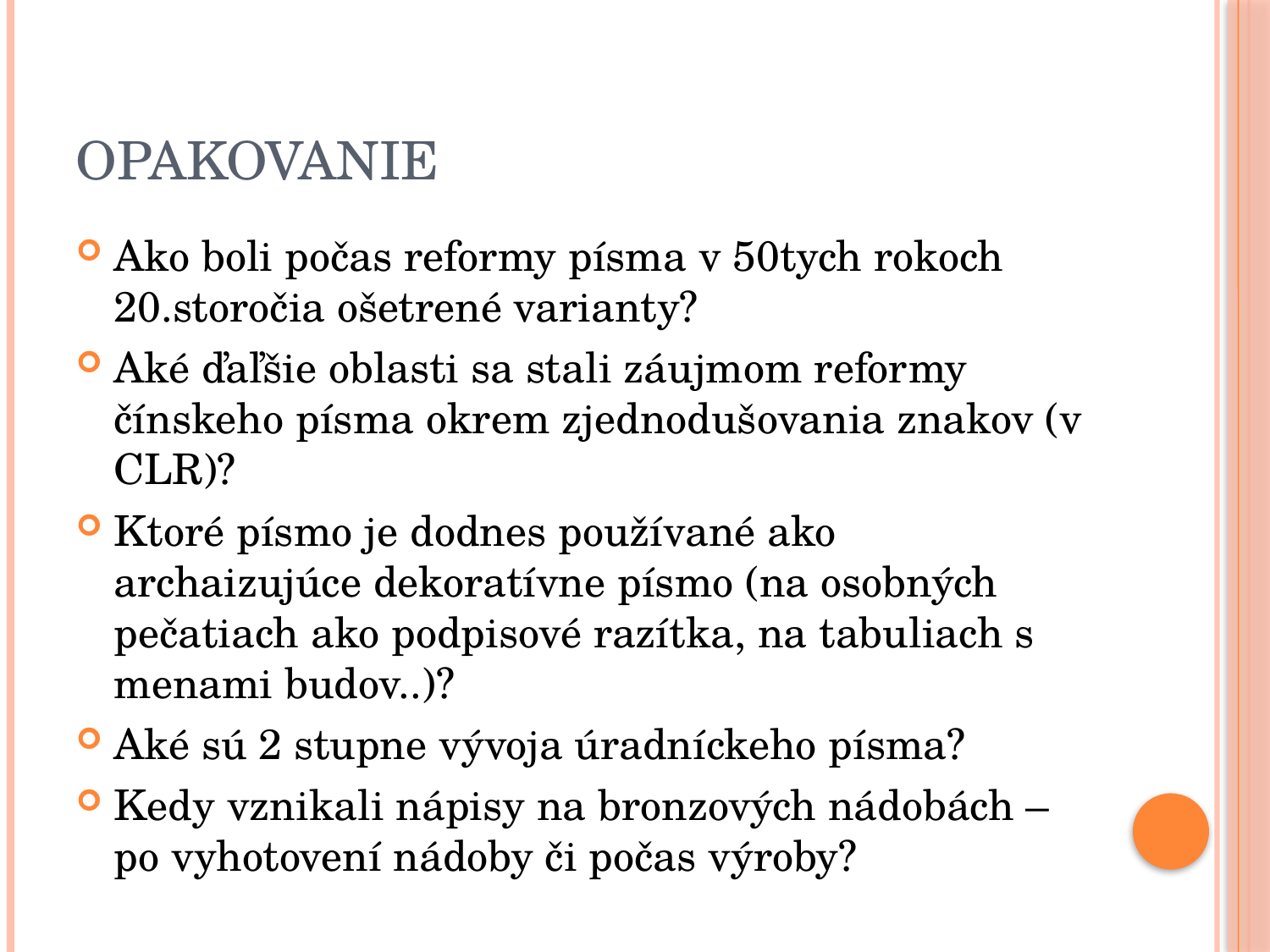

# opakovanie
Ako boli počas reformy písma v 50tych rokoch 20.storočia ošetrené varianty?
Aké ďaľšie oblasti sa stali záujmom reformy čínskeho písma okrem zjednodušovania znakov (v CLR)?
Ktoré písmo je dodnes používané ako archaizujúce dekoratívne písmo (na osobných pečatiach ako podpisové razítka, na tabuliach s menami budov..)?
Aké sú 2 stupne vývoja úradníckeho písma?
Kedy vznikali nápisy na bronzových nádobách – po vyhotovení nádoby či počas výroby?